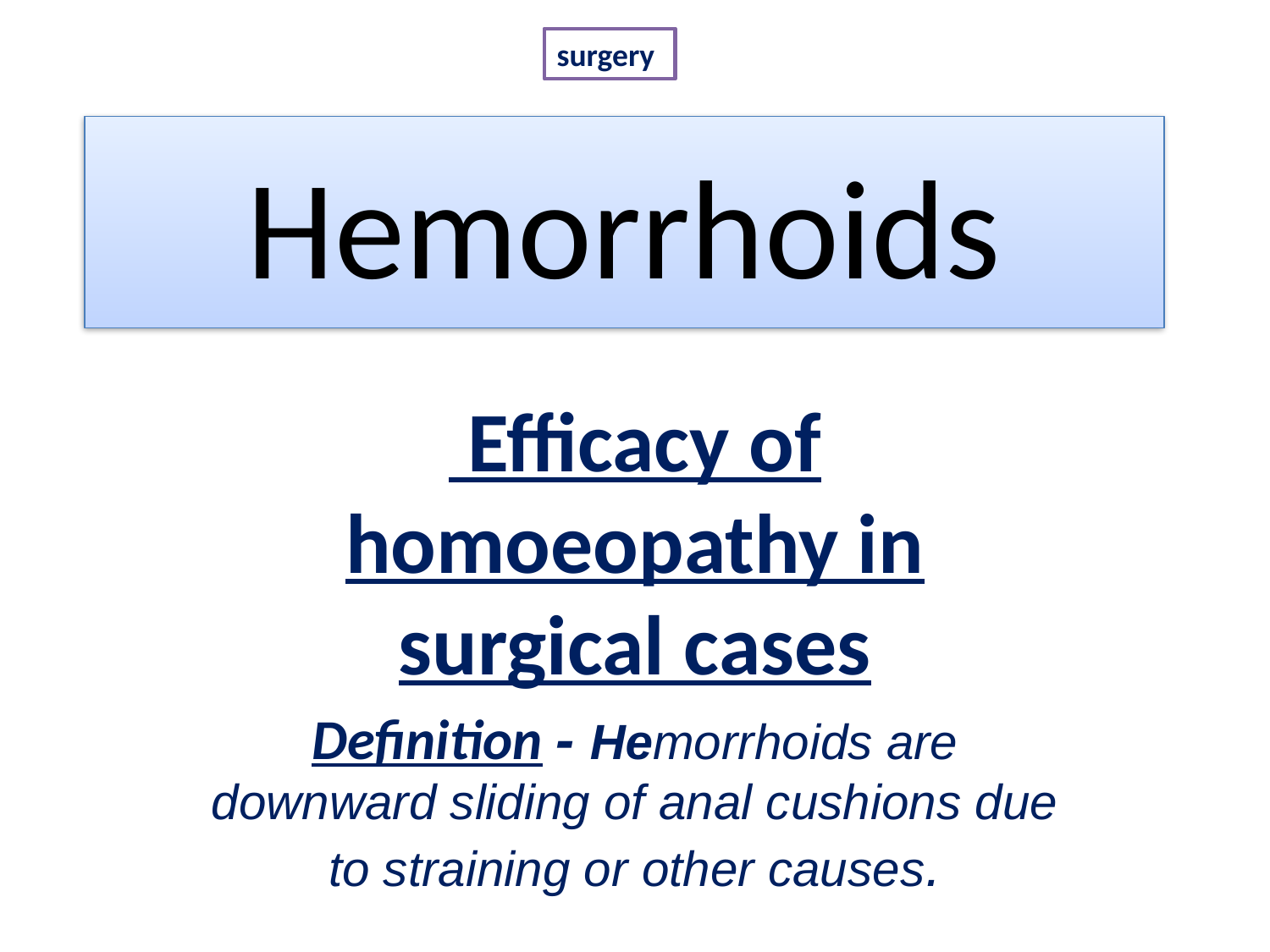

surgery
# Hemorrhoids
 Efficacy of homoeopathy in surgical cases
Definition - Hemorrhoids are downward sliding of anal cushions due to straining or other causes.